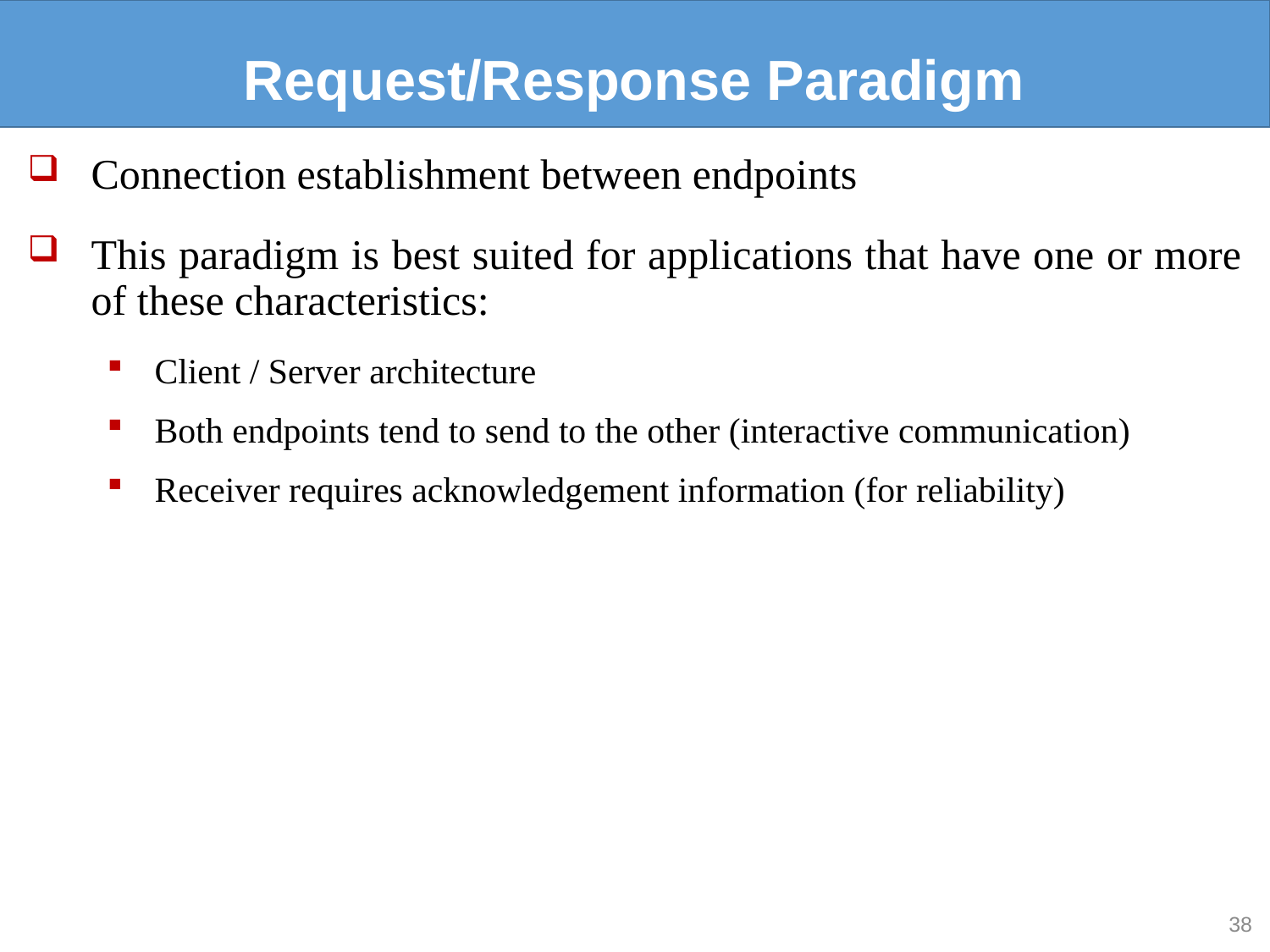

Request/Response Paradigm
Connection establishment between endpoints
This paradigm is best suited for applications that have one or more of these characteristics:
Client / Server architecture
Both endpoints tend to send to the other (interactive communication)
Receiver requires acknowledgement information (for reliability)

38